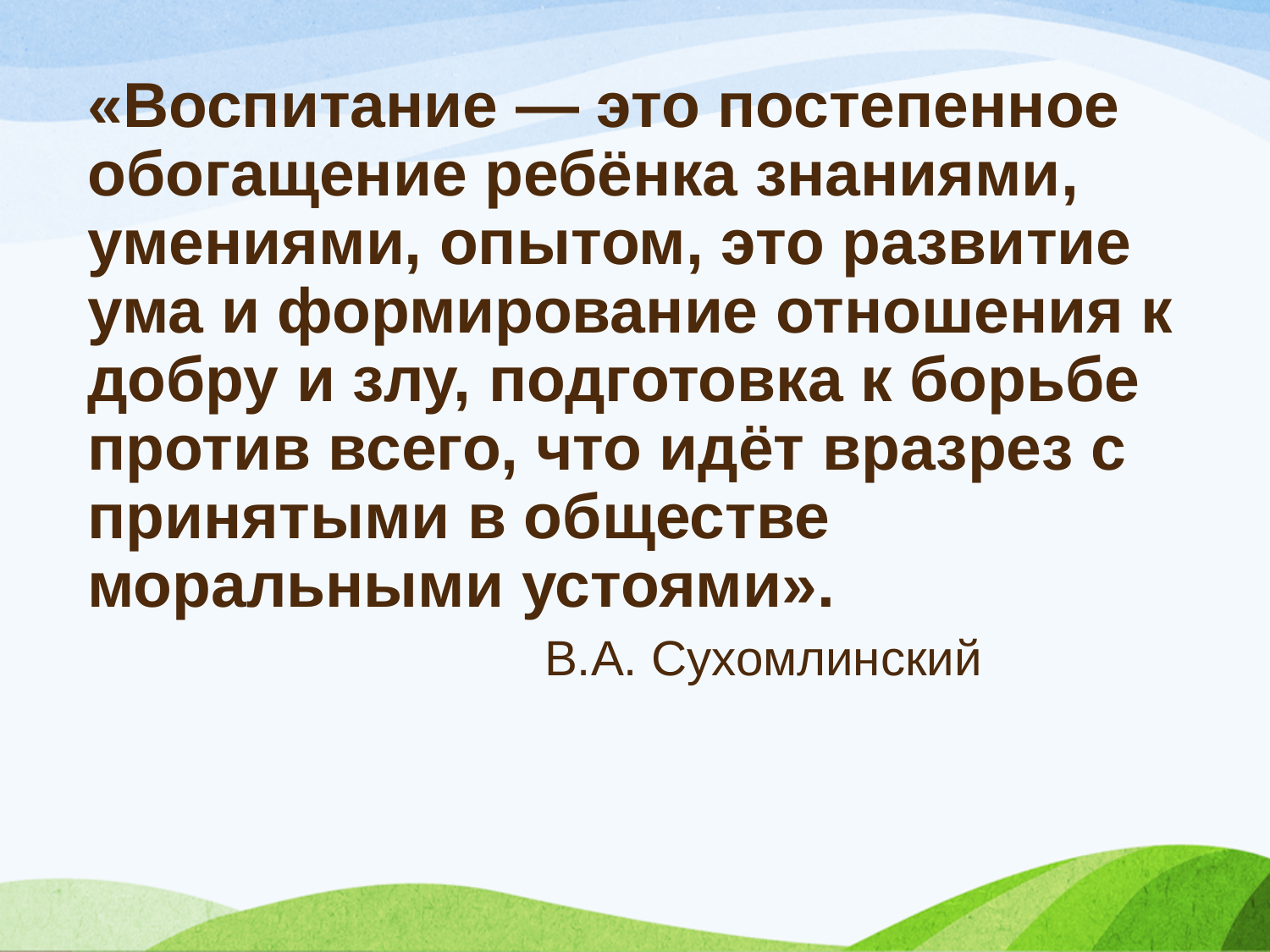

# «Воспитание — это постепенное обогащение ребёнка знаниями, умениями, опытом, это развитие ума и формирование отношения к добру и злу, подготовка к борьбе против всего, что идёт вразрез с принятыми в обществе моральными устоями». В.А. Сухомлинский